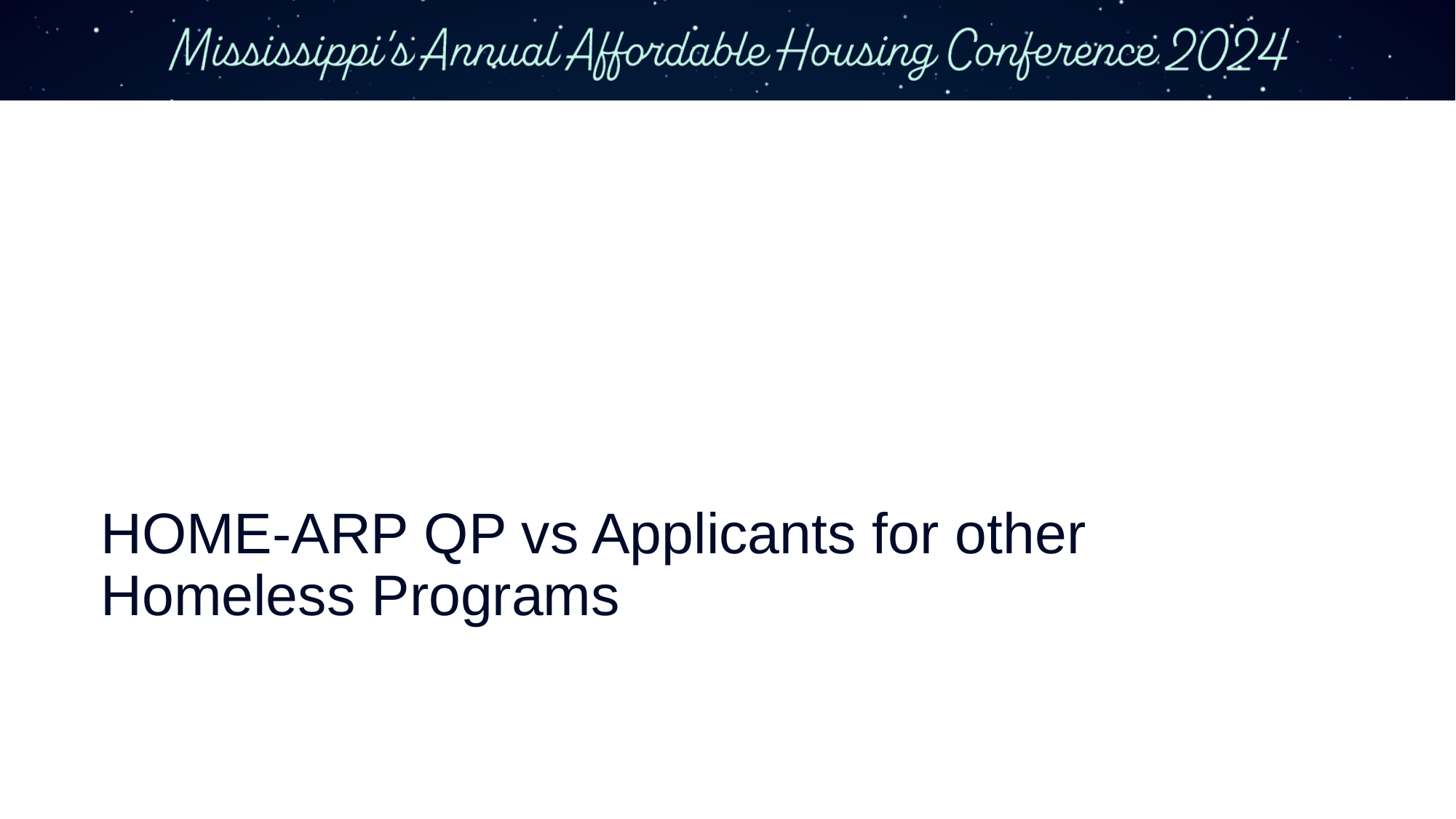

# HOME-ARP QP vs Applicants for other Homeless Programs